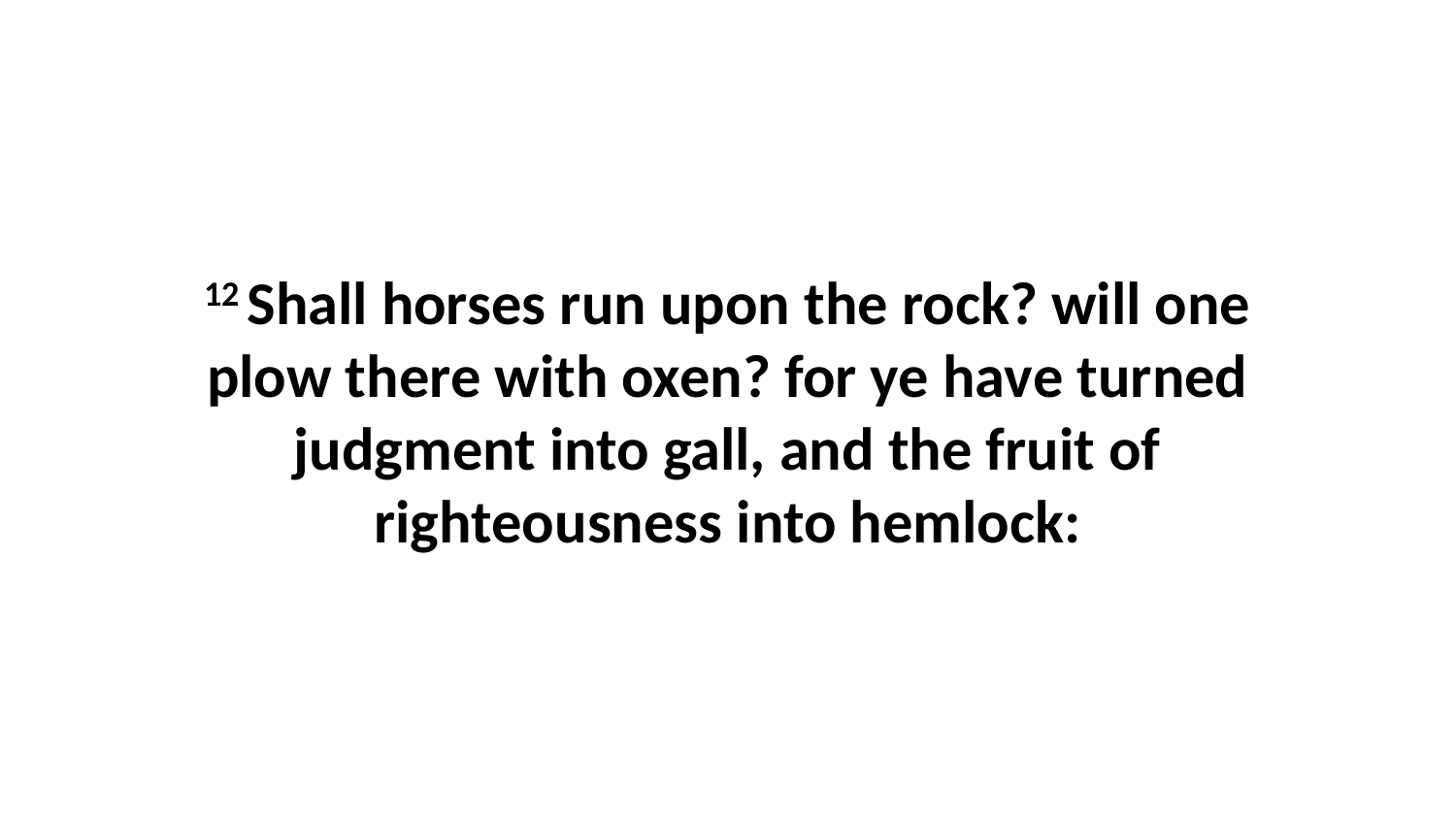

12 Shall horses run upon the rock? will one plow there with oxen? for ye have turned judgment into gall, and the fruit of righteousness into hemlock: